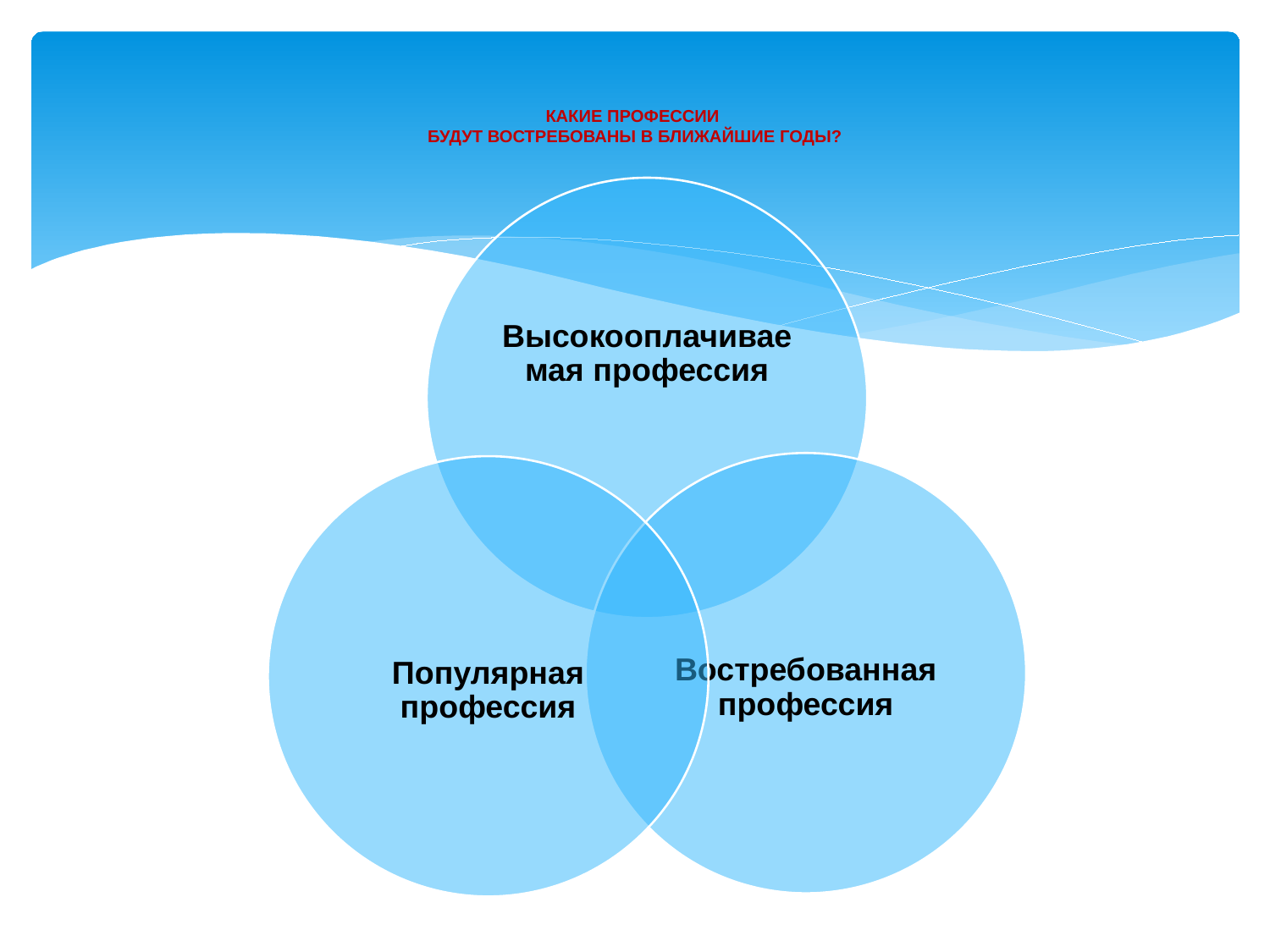

# КАКИЕ ПРОФЕССИИ БУДУТ ВОСТРЕБОВАНЫ В БЛИЖАЙШИЕ ГОДЫ?
Высокооплачиваемая профессия
Востребованная профессия
Популярная профессия